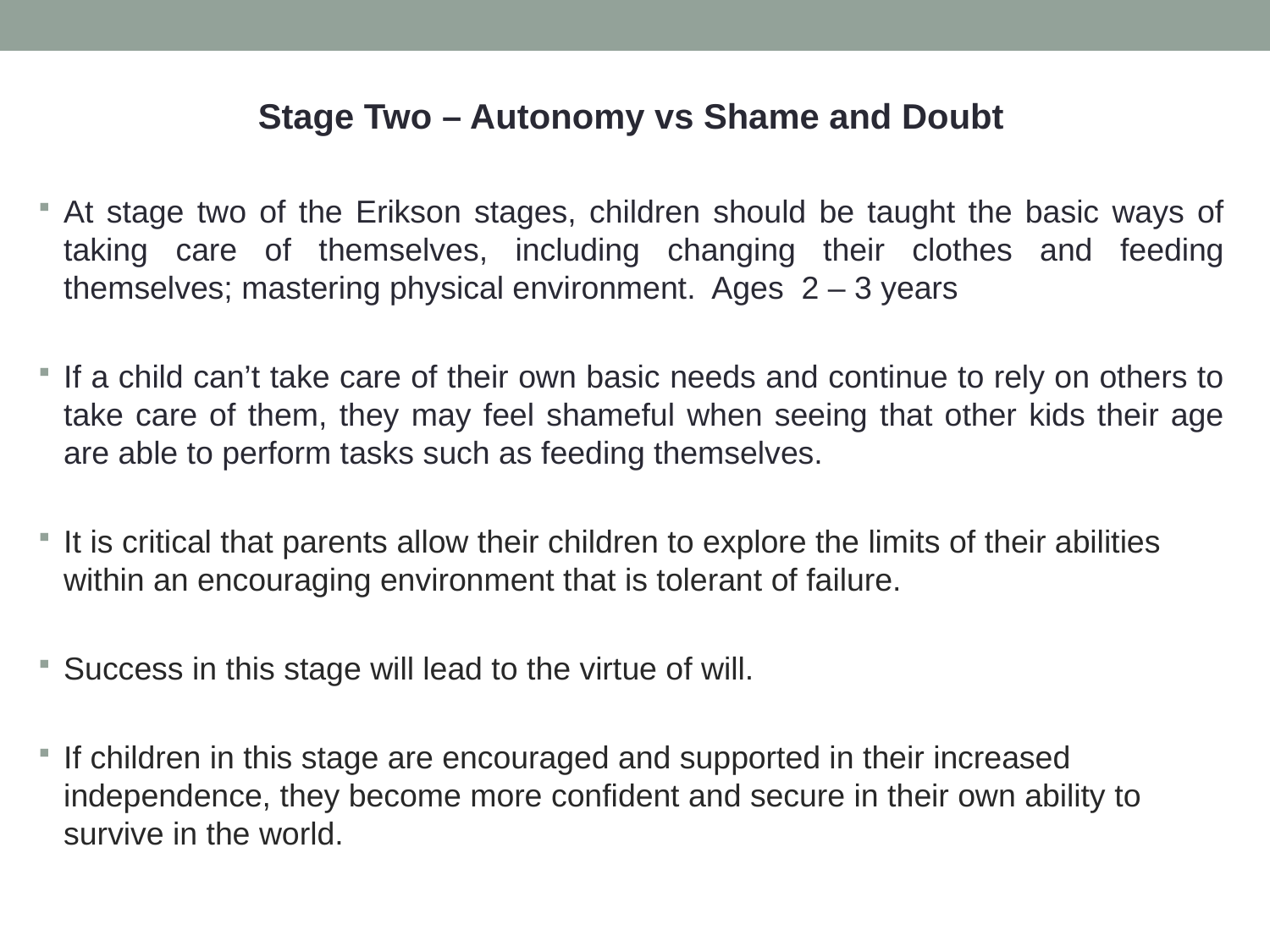

Stage Two – Autonomy vs Shame and Doubt

At stage two of the Erikson stages, children should be taught the basic ways of taking care of themselves, including changing their clothes and feeding themselves; mastering physical environment.  Ages  2 – 3 years

If a child can’t take care of their own basic needs and continue to rely on others to take care of them, they may feel shameful when seeing that other kids their age are able to perform tasks such as feeding themselves.

It is critical that parents allow their children to explore the limits of their abilities within an encouraging environment that is tolerant of failure.

Success in this stage will lead to the virtue of will.

If children in this stage are encouraged and supported in their increased independence, they become more confident and secure in their own ability to survive in the world.